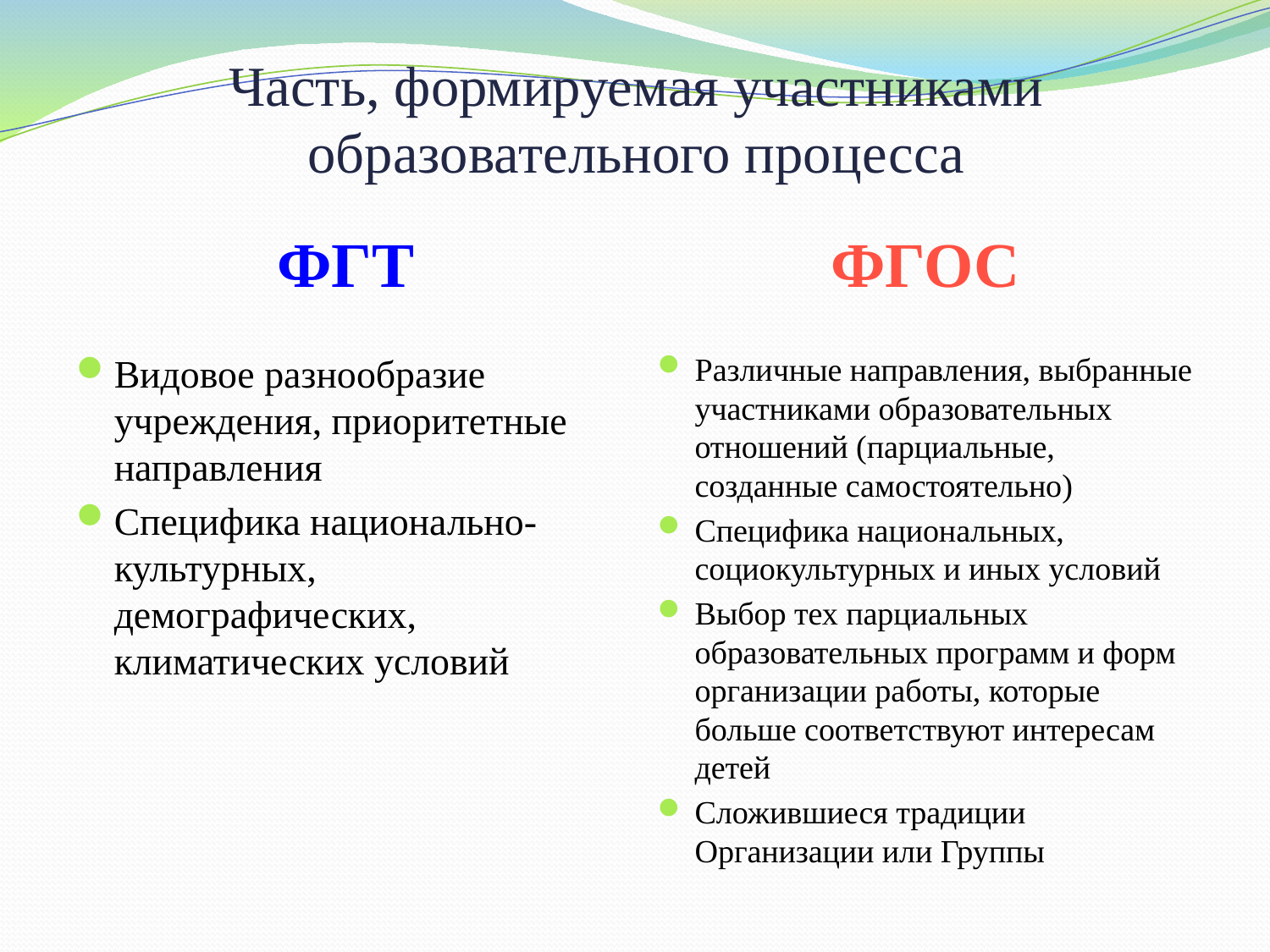

# Часть, формируемая участниками образовательного процесса
ФГТ
ФГОС
Видовое разнообразие учреждения, приоритетные направления
Специфика национально-культурных, демографических, климатических условий
Различные направления, выбранные участниками образовательных отношений (парциальные, созданные самостоятельно)
Специфика национальных, социокультурных и иных условий
Выбор тех парциальных образовательных программ и форм организации работы, которые больше соответствуют интересам детей
Сложившиеся традиции Организации или Группы